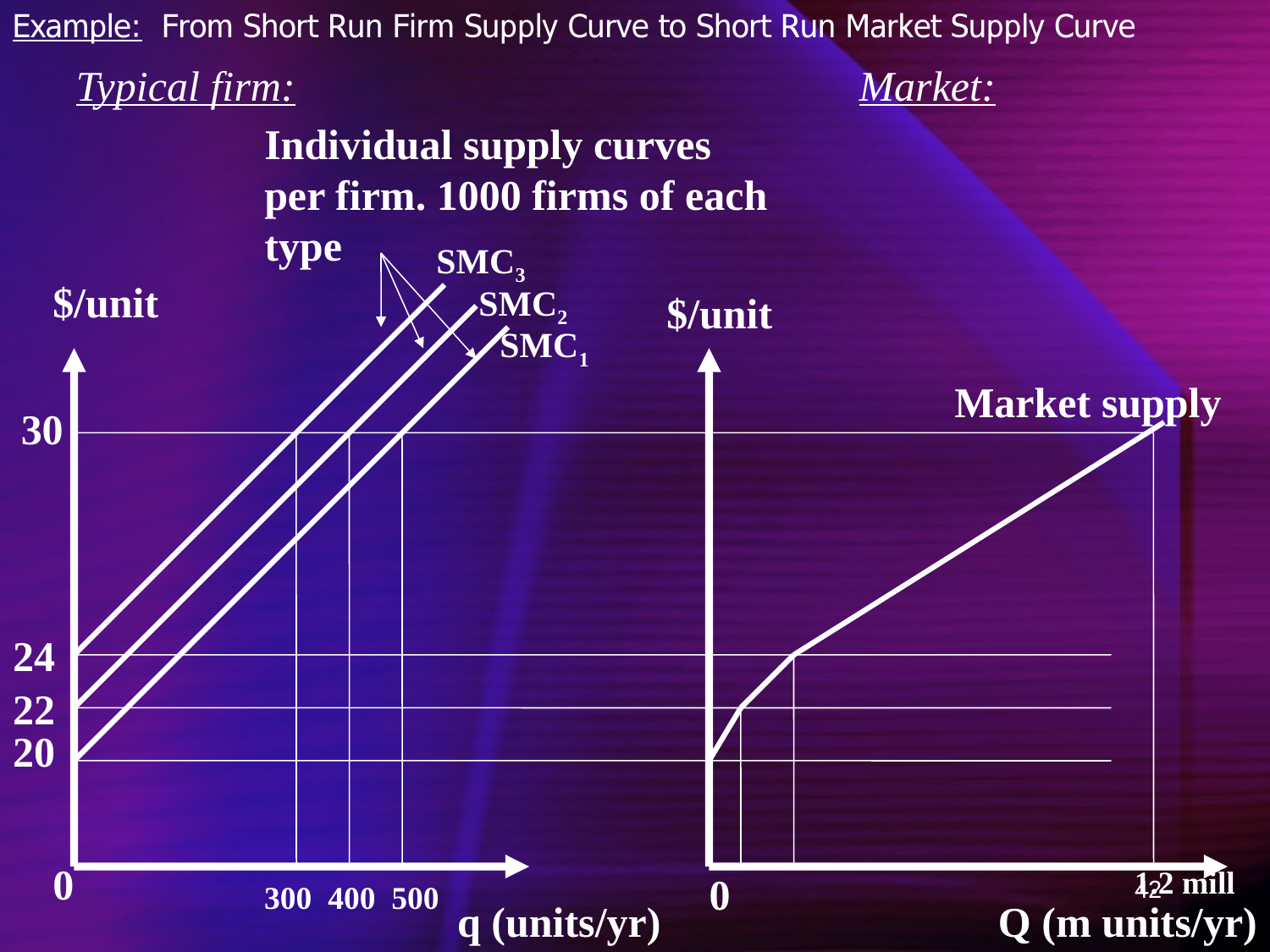

Example:  From Short Run Firm Supply Curve to Short Run Market Supply Curve
Typical firm:                  			  Market:
Individual supply curves
per firm. 1000 firms of each
type
SMC3

$/unit
SMC2
$/unit

SMC1

Market supply
30

24

22

20

0
1.2 mill
0

42
300  400  500
q (units/yr)
Q (m units/yr)